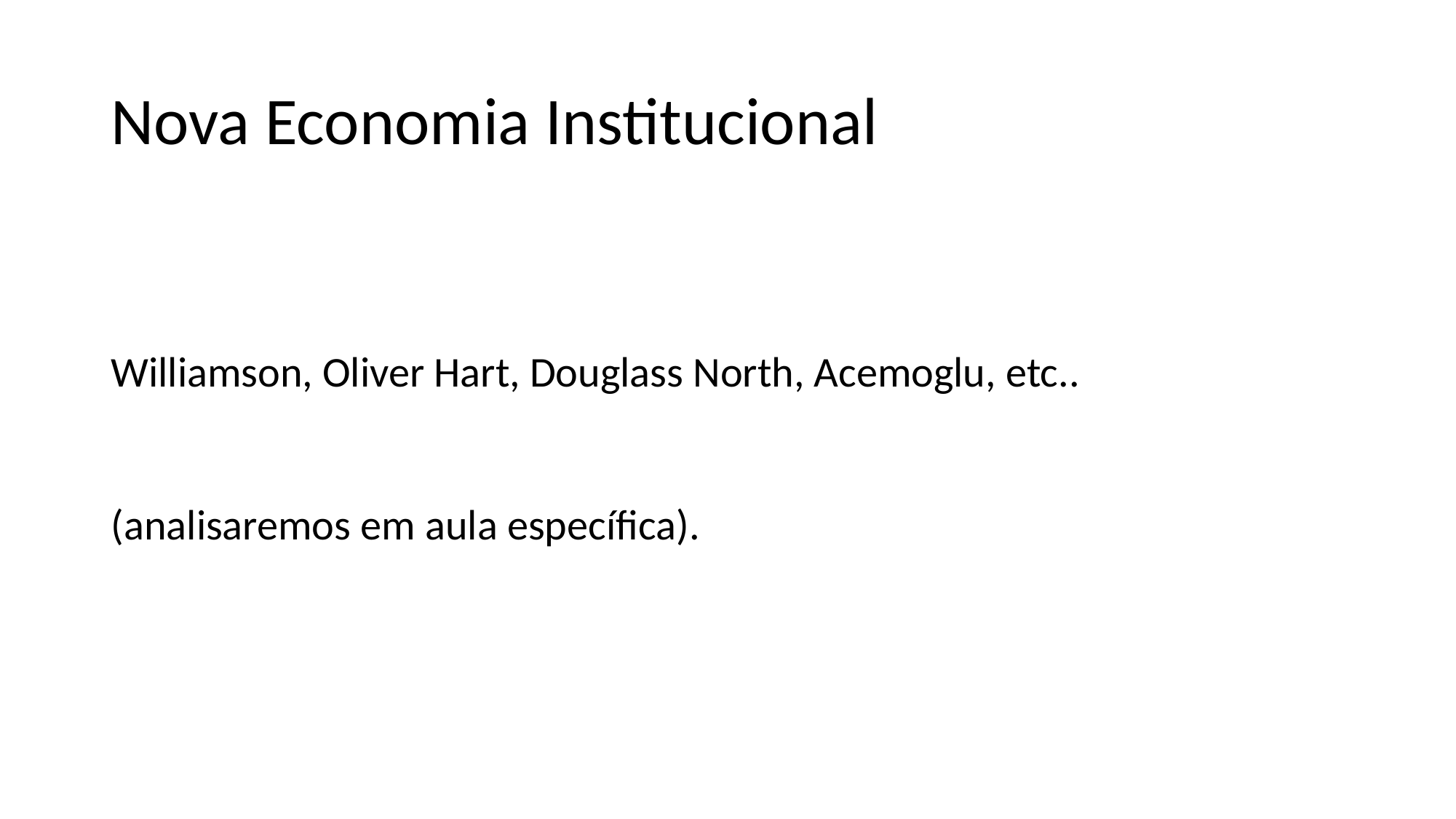

# Nova Economia Institucional

Williamson, Oliver Hart, Douglass North, Acemoglu, etc..
(analisaremos em aula específica).